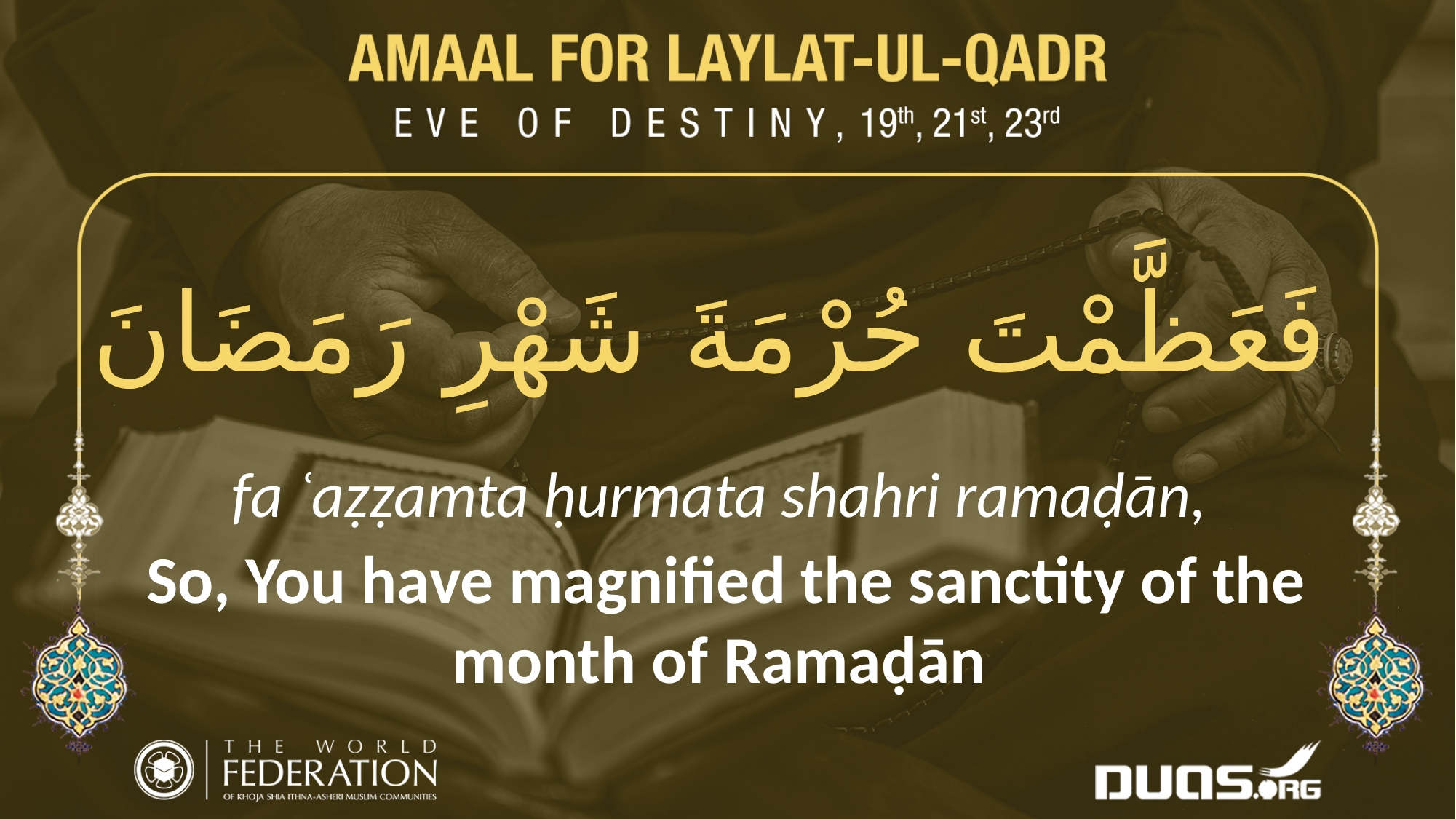

فَعَظَّمْتَ حُرْمَةَ شَهْرِ رَمَضَانَ
fa ʿaẓẓamta ḥurmata shahri ramaḍān,
So, You have magnified the sanctity of the month of Ramaḍān